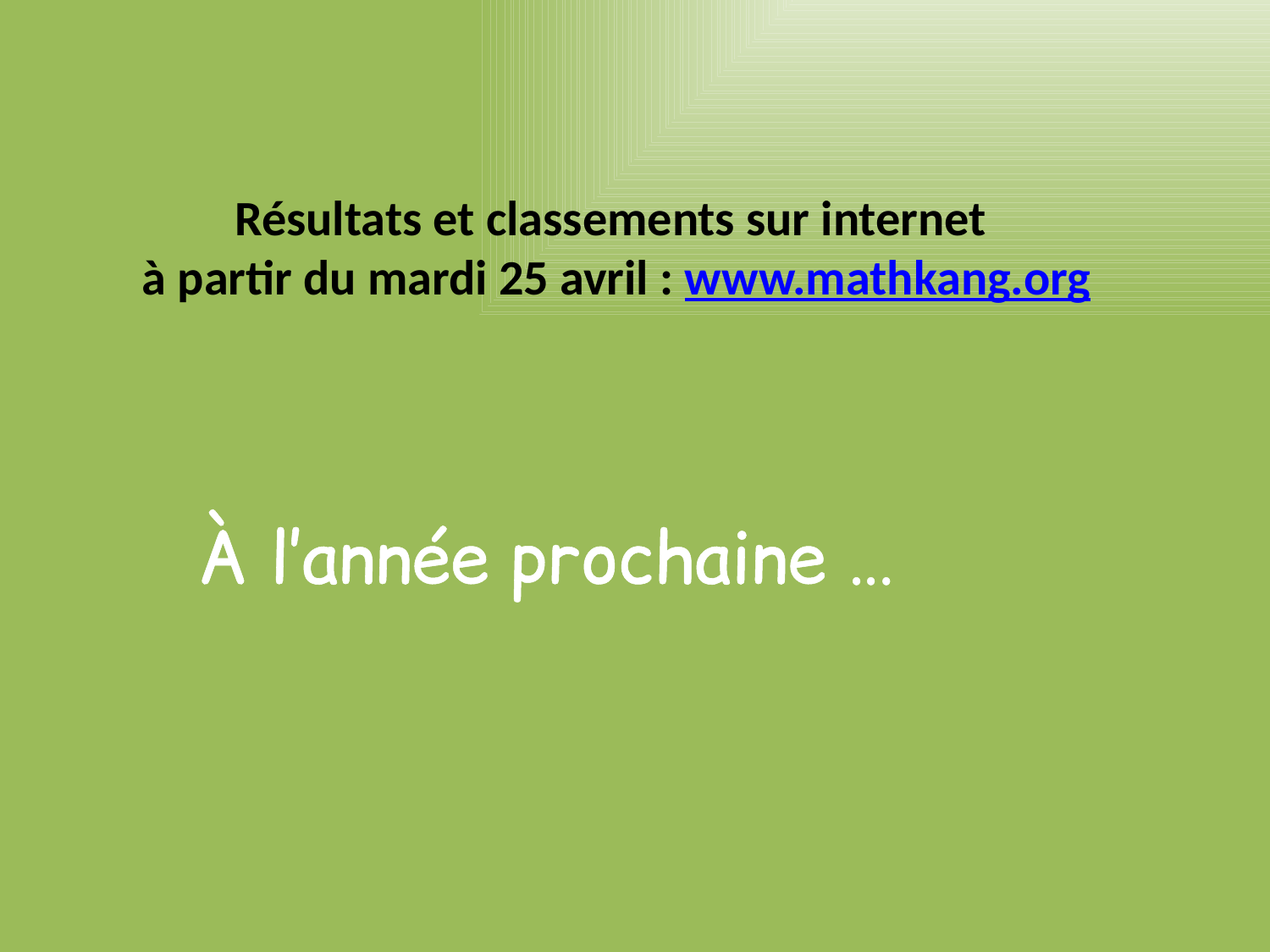

# Résultats et classements sur internet
à partir du mardi 25 avril : www.mathkang.org
À l’année prochaine …